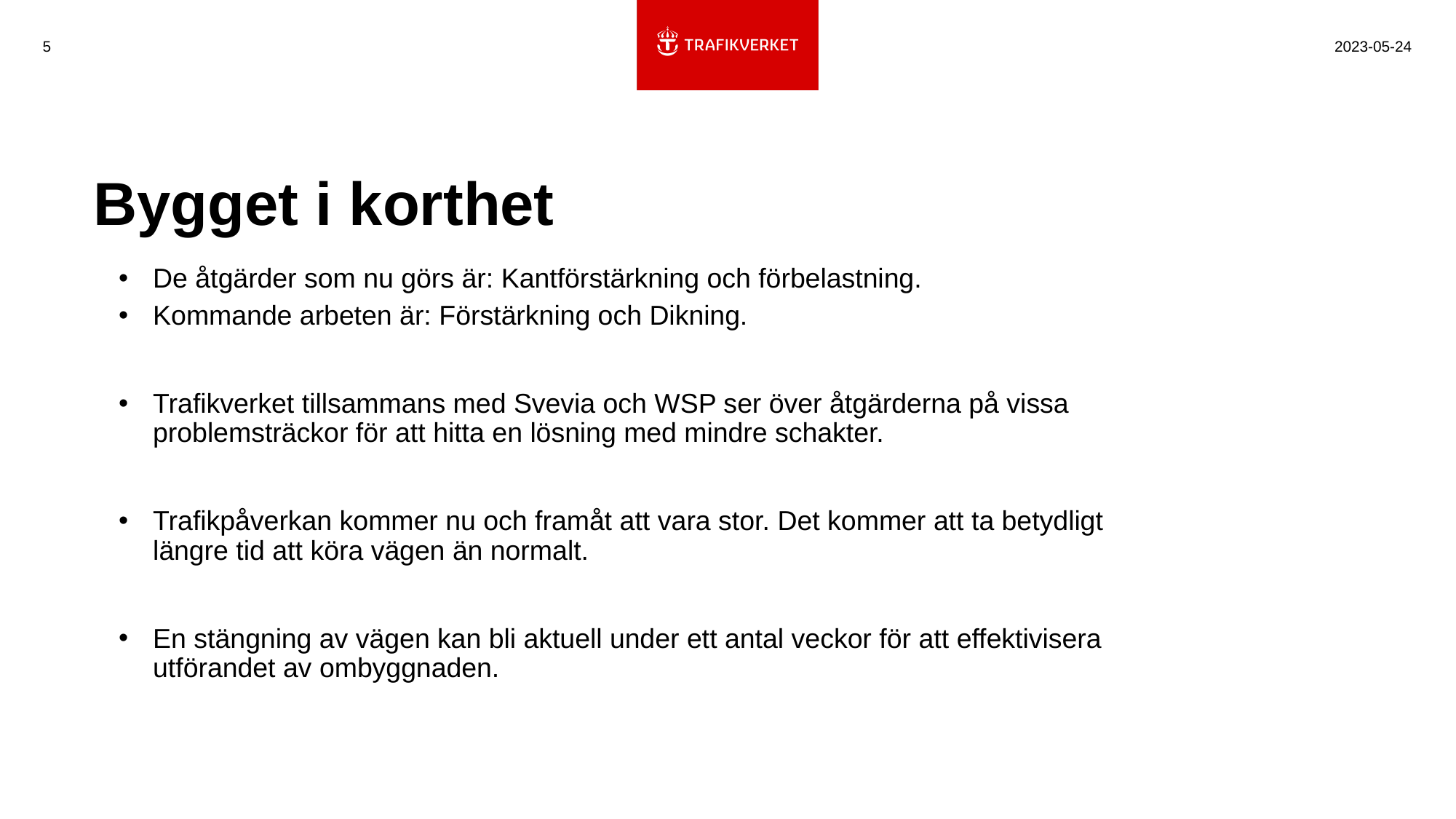

5
2023-05-24
# Bygget i korthet
De åtgärder som nu görs är: Kantförstärkning och förbelastning.
Kommande arbeten är: Förstärkning och Dikning.

Trafikverket tillsammans med Svevia och WSP ser över åtgärderna på vissa problemsträckor för att hitta en lösning med mindre schakter.

Trafikpåverkan kommer nu och framåt att vara stor. Det kommer att ta betydligt längre tid att köra vägen än normalt.

En stängning av vägen kan bli aktuell under ett antal veckor för att effektivisera utförandet av ombyggnaden.